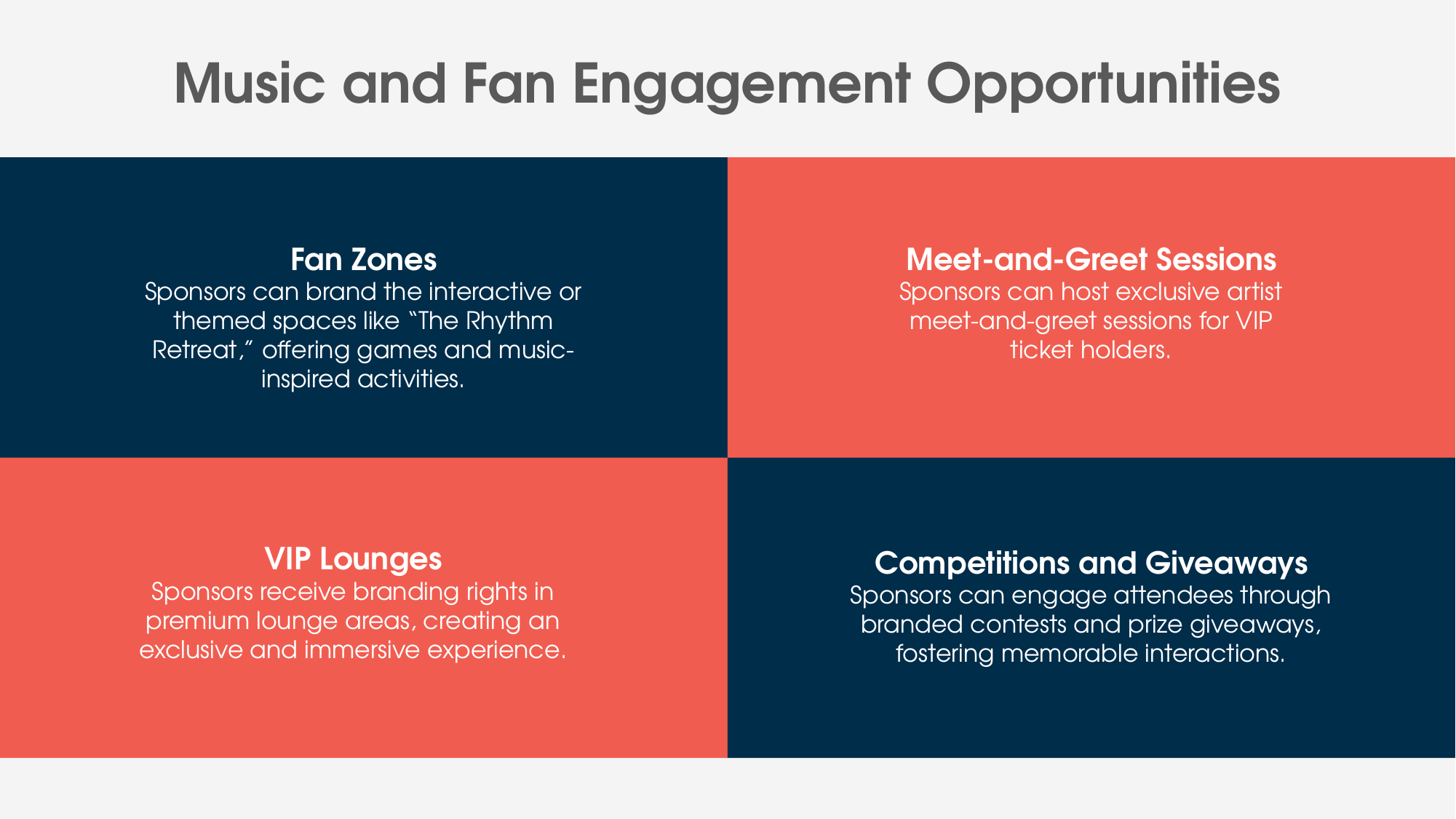

Music and Fan Engagement Opportunities

Fan Zones
Sponsors can brand the interactive or themed spaces like “The Rhythm Retreat,” offering games and music-inspired activities.
Meet-and-Greet Sessions
Sponsors can host exclusive artist meet-and-greet sessions for VIP ticket holders.

VIP Lounges
Sponsors receive branding rights in premium lounge areas, creating an exclusive and immersive experience.
Competitions and Giveaways
Sponsors can engage attendees through branded contests and prize giveaways, fostering memorable interactions.